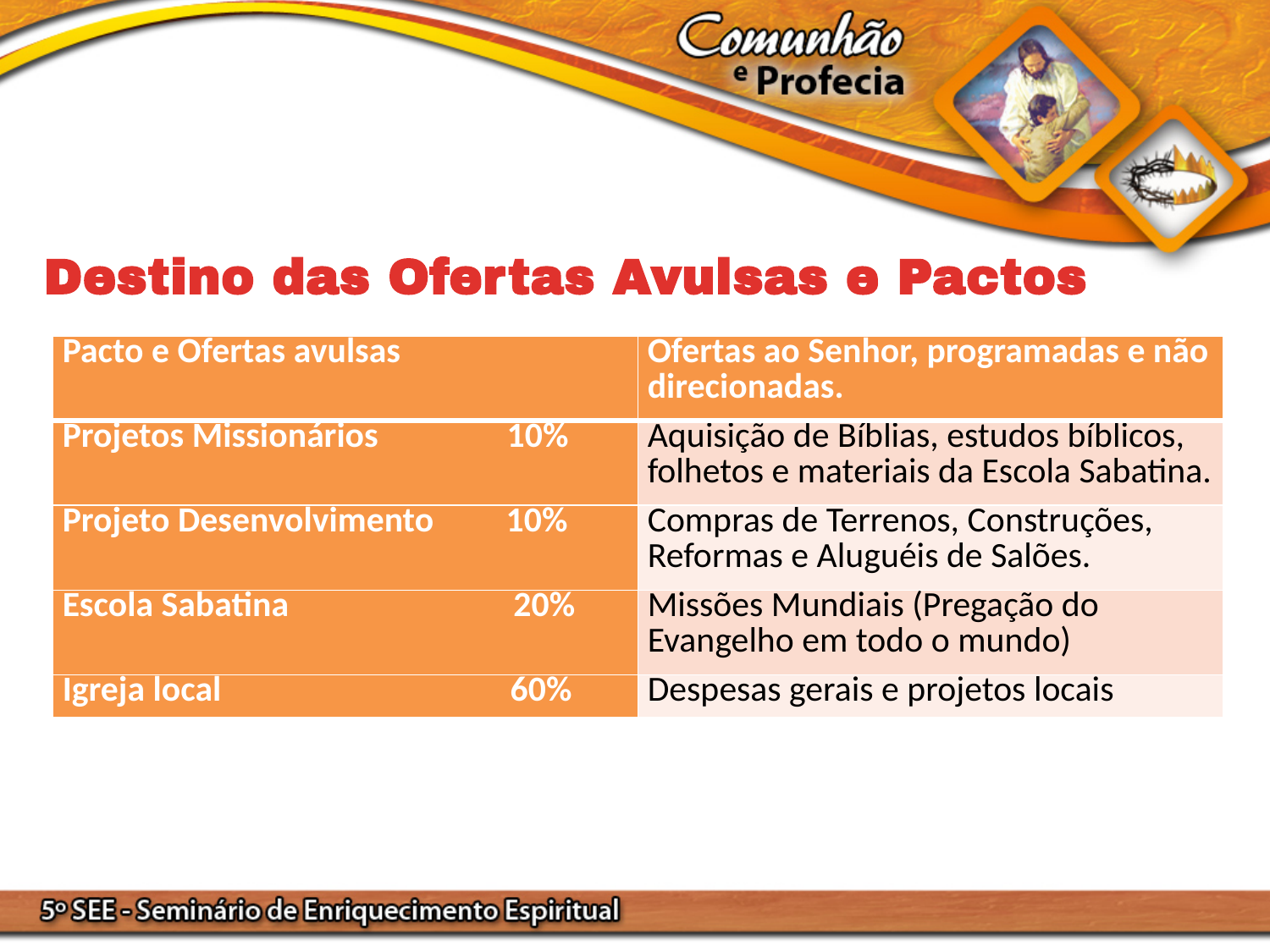

Destino das Ofertas Avulsas e Pactos
| Pacto e Ofertas avulsas | Ofertas ao Senhor, programadas e não direcionadas. |
| --- | --- |
| Projetos Missionários 10% | Aquisição de Bíblias, estudos bíblicos, folhetos e materiais da Escola Sabatina. |
| Projeto Desenvolvimento 10% | Compras de Terrenos, Construções, Reformas e Aluguéis de Salões. |
| Escola Sabatina 20% | Missões Mundiais (Pregação do Evangelho em todo o mundo) |
| Igreja local 60% | Despesas gerais e projetos locais |